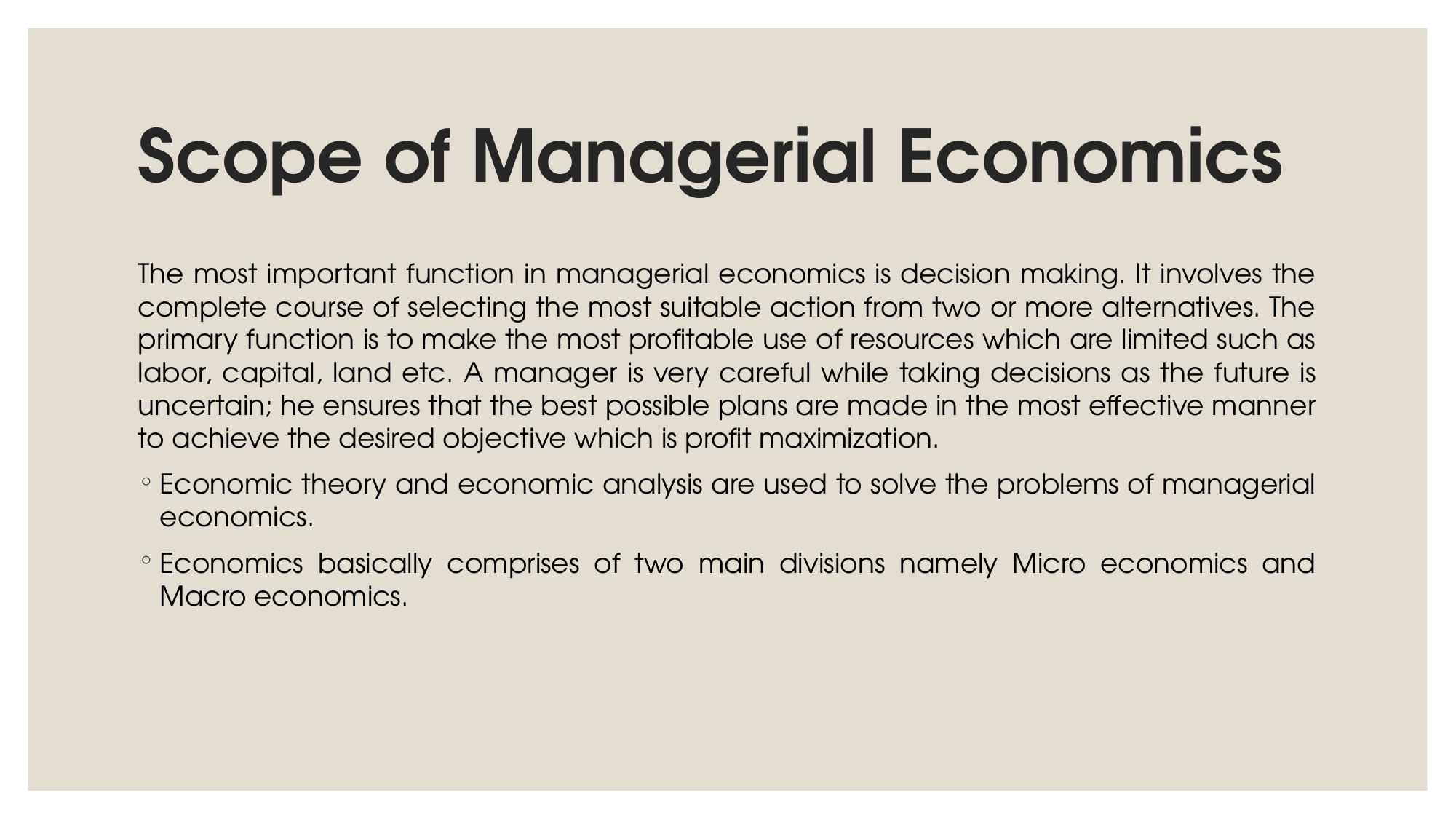

# Scope of Managerial Economics
The most important function in managerial economics is decision making. It involves the complete course of selecting the most suitable action from two or more alternatives. The primary function is to make the most profitable use of resources which are limited such as labor, capital, land etc. A manager is very careful while taking decisions as the future is uncertain; he ensures that the best possible plans are made in the most effective manner to achieve the desired objective which is profit maximization.
Economic theory and economic analysis are used to solve the problems of managerial economics.
Economics basically comprises of two main divisions namely Micro economics and Macro economics.